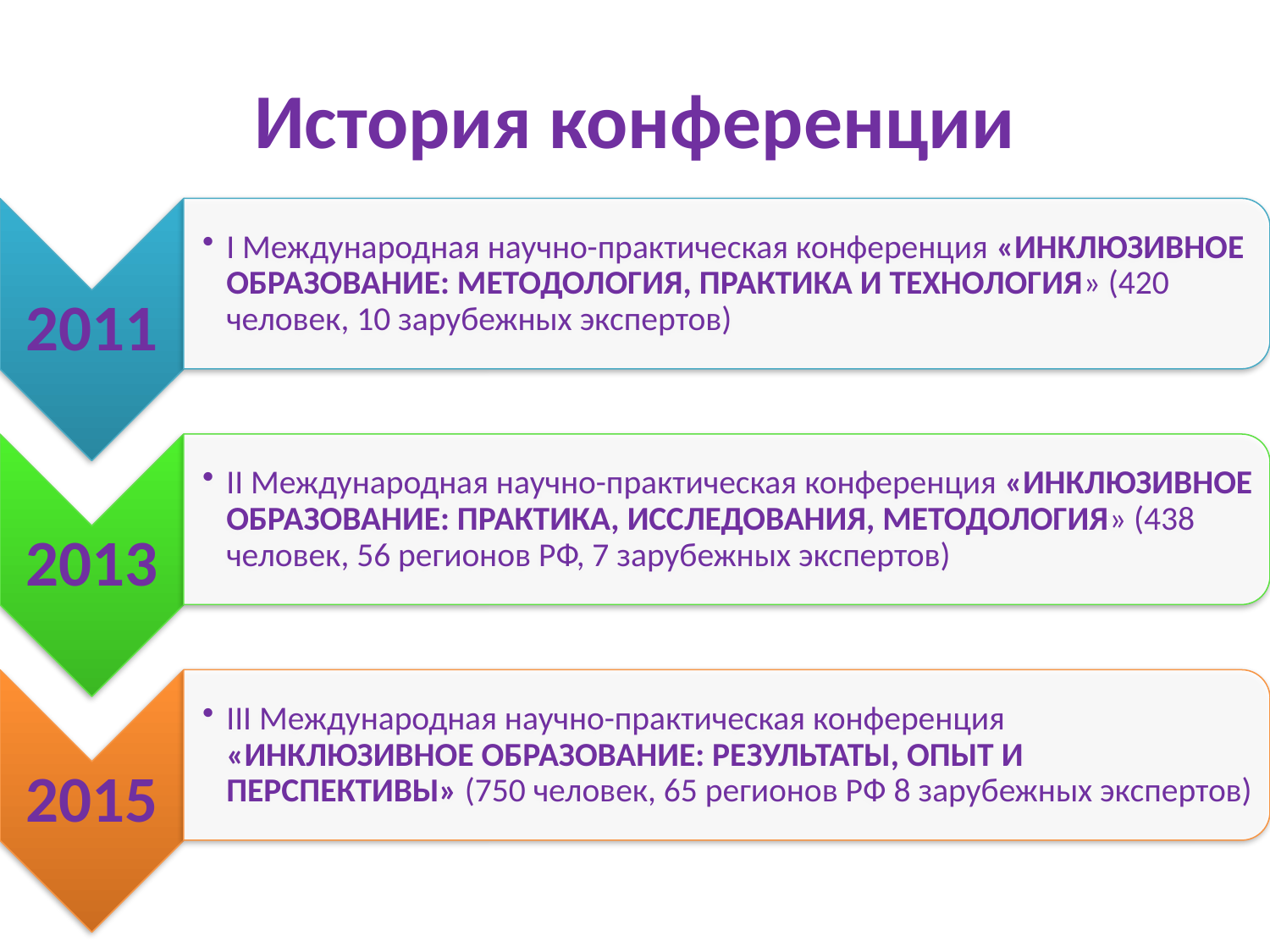

# История конференции
2011
I Международная научно-практическая конференция «ИНКЛЮЗИВНОЕ ОБРАЗОВАНИЕ: МЕТОДОЛОГИЯ, ПРАКТИКА И ТЕХНОЛОГИЯ» (420 человек, 10 зарубежных экспертов)
2013
II Международная научно-практическая конференция «ИНКЛЮЗИВНОЕ ОБРАЗОВАНИЕ: ПРАКТИКА, ИССЛЕДОВАНИЯ, МЕТОДОЛОГИЯ» (438 человек, 56 регионов РФ, 7 зарубежных экспертов)
2015
III Международная научно-практическая конференция «ИНКЛЮЗИВНОЕ ОБРАЗОВАНИЕ: РЕЗУЛЬТАТЫ, ОПЫТ И ПЕРСПЕКТИВЫ» (750 человек, 65 регионов РФ 8 зарубежных экспертов)